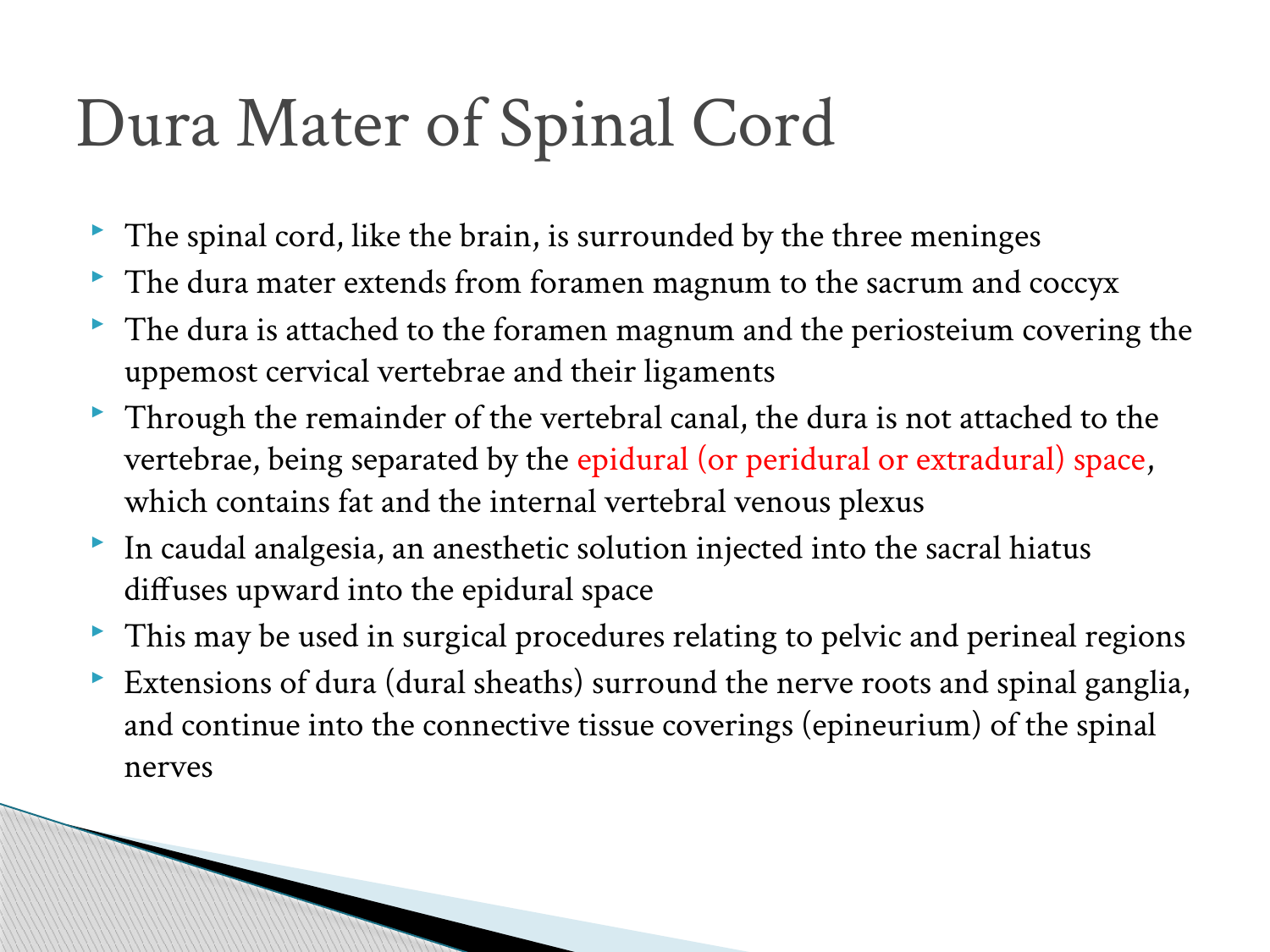

# Dura Mater of Spinal Cord
The spinal cord, like the brain, is surrounded by the three meninges
The dura mater extends from foramen magnum to the sacrum and coccyx
The dura is attached to the foramen magnum and the periosteium covering the uppemost cervical vertebrae and their ligaments
Through the remainder of the vertebral canal, the dura is not attached to the vertebrae, being separated by the epidural (or peridural or extradural) space, which contains fat and the internal vertebral venous plexus
In caudal analgesia, an anesthetic solution injected into the sacral hiatus diffuses upward into the epidural space
This may be used in surgical procedures relating to pelvic and perineal regions
Extensions of dura (dural sheaths) surround the nerve roots and spinal ganglia, and continue into the connective tissue coverings (epineurium) of the spinal nerves